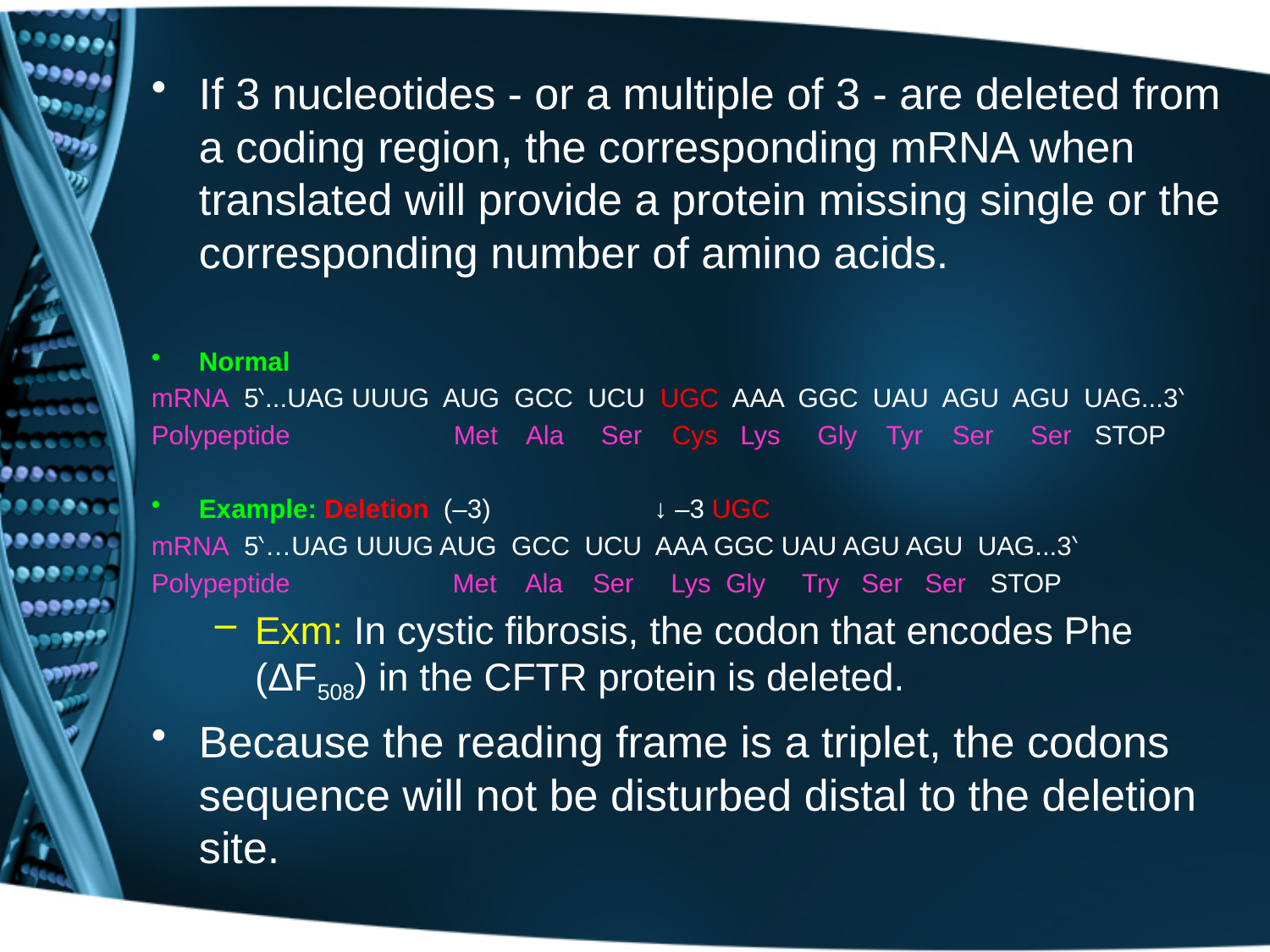

If 3 nucleotides - or a multiple of 3 - are deleted from a coding region, the corresponding mRNA when translated will provide a protein missing single or the corresponding number of amino acids.

Normal
mRNA  5‵...UAG UUUG  AUG  GCC  UCU  UGC  AAA  GGC  UAU  AGU  AGU  UAG...3‵
Polypeptide                      Met    Ala     Ser    Cys   Lys     Gly    Tyr    Ser     Ser   STOP

Example: Deletion  (–3)                      ↓ –3 UGC
mRNA  5‵…UAG UUUG AUG  GCC  UCU  AAA GGC UAU AGU AGU  UAG...3‵
Polypeptide                      Met    Ala    Ser     Lys  Gly     Try   Ser   Ser   STOP
Exm: In cystic fibrosis, the codon that encodes Phe (ΔF508) in the CFTR protein is deleted.
Because the reading frame is a triplet, the codons sequence will not be disturbed distal to the deletion site.